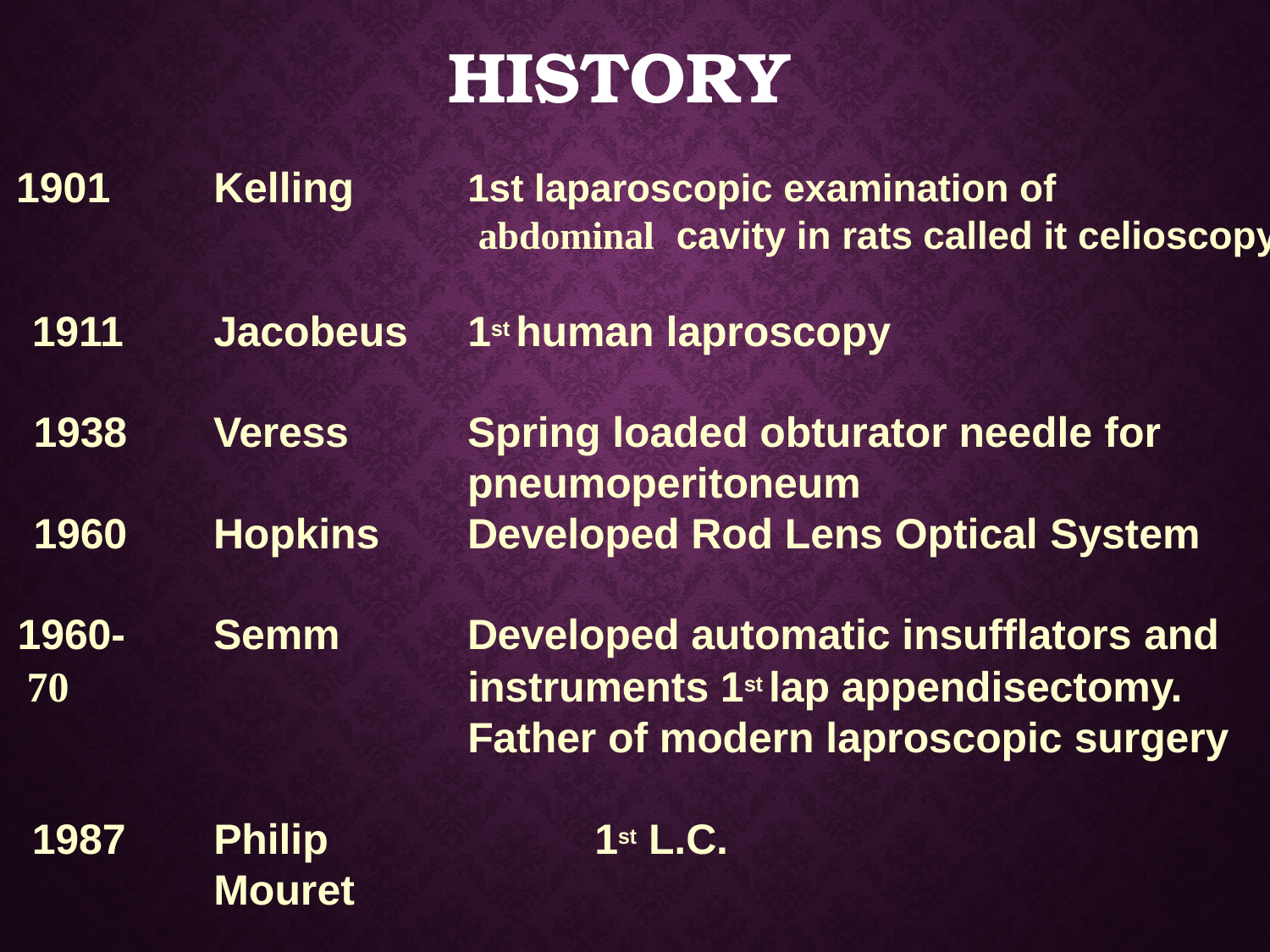

# HISTORY
1901
Kelling
1st laparoscopic examination of
abdominal	cavity in rats called it celioscopy
1911
Jacobeus
1st human laproscopy
| 1938 | Veress | Spring loaded obturator needle for |
| --- | --- | --- |
|  |  | pneumoperitoneum |
| 1960 | Hopkins | Developed Rod Lens Optical System |
| 1960- | Semm | Developed automatic insufflators and |
70
instruments 1st lap appendisectomy.  Father of modern laproscopic surgery
1987
Philip  Mouret
1st L.C.